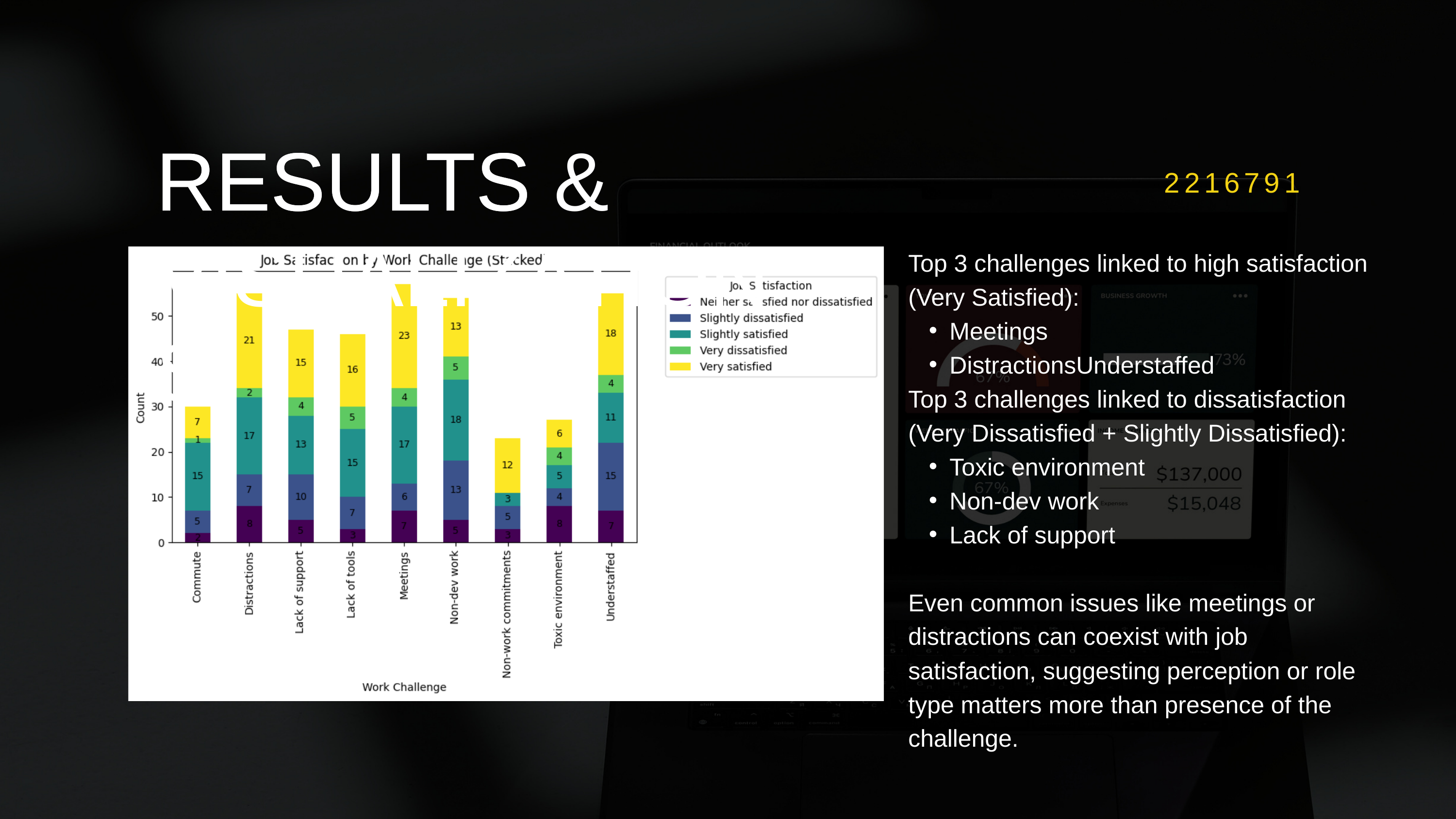

RESULTS
RESULTS & VISUALIZATIONS
2216791
Top 3 challenges linked to high satisfaction (Very Satisfied):
Meetings
DistractionsUnderstaffed
Top 3 challenges linked to dissatisfaction (Very Dissatisfied + Slightly Dissatisfied):
Toxic environment
Non-dev work
Lack of support

Even common issues like meetings or distractions can coexist with job satisfaction, suggesting perception or role type matters more than presence of the challenge.